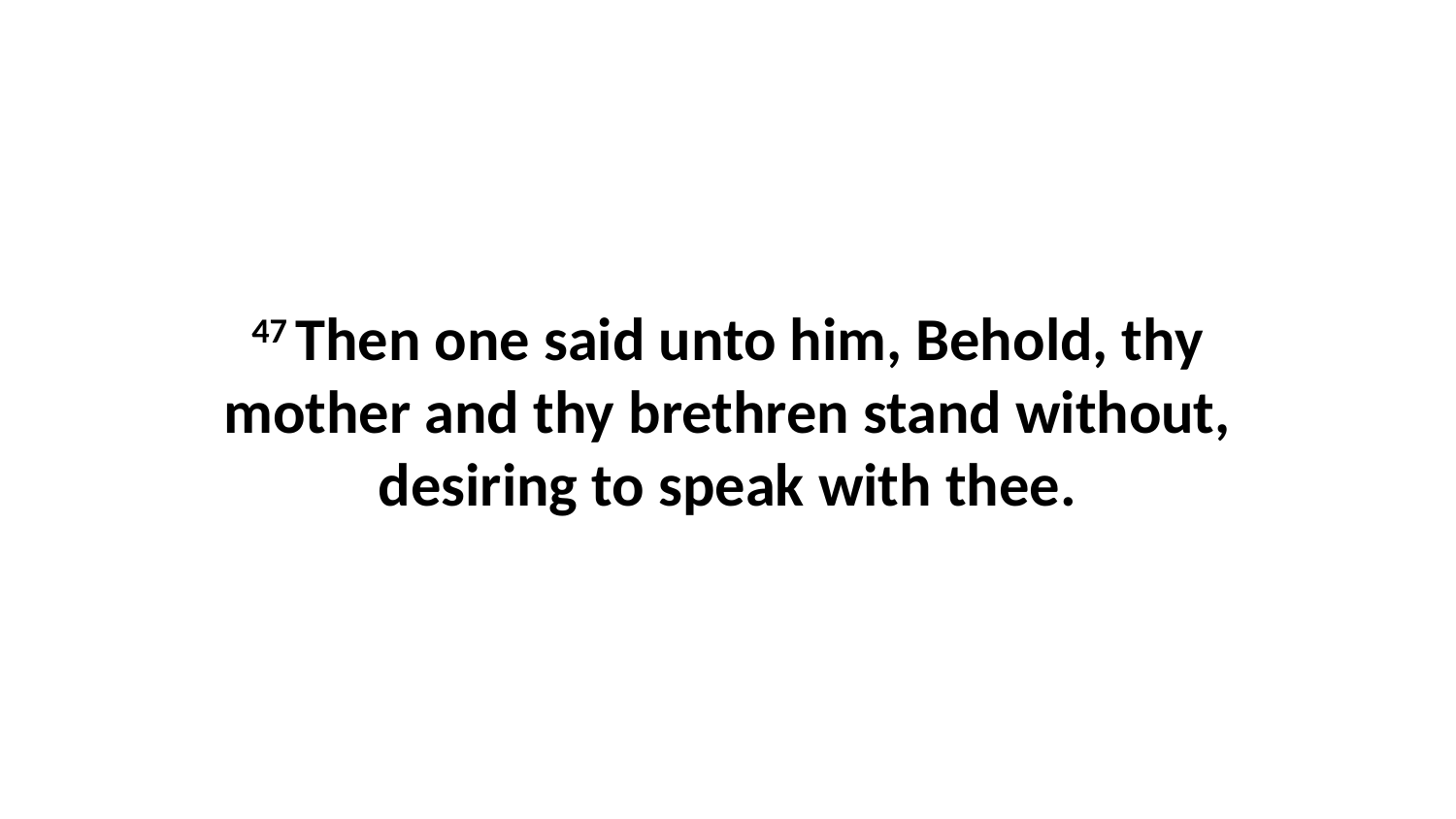

47 Then one said unto him, Behold, thy mother and thy brethren stand without, desiring to speak with thee.